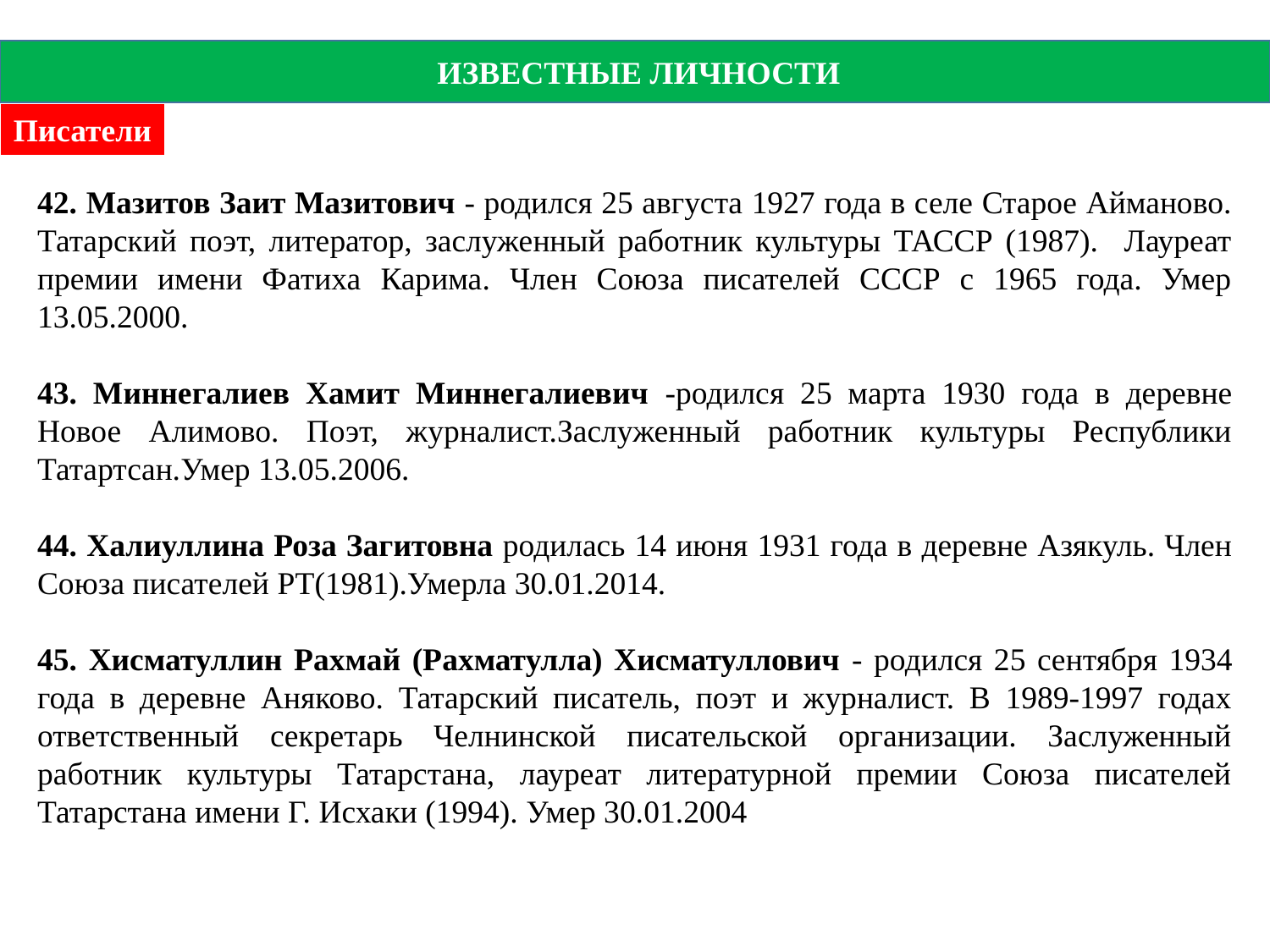

ИЗВЕСТНЫЕ ЛИЧНОСТИ
Писатели
42. Мазитов Заит Мазитович - родился 25 августа 1927 года в селе Старое Айманово. Татарский поэт, литератор, заслуженный работник культуры ТАССР (1987).  Лауреат премии имени Фатиха Карима. Член Союза писателей СССР с 1965 года. Умер 13.05.2000.

43. Миннегалиев Хамит Миннегалиевич -родился 25 марта 1930 года в деревне Новое Алимово. Поэт, журналист.Заслуженный работник культуры Республики Татартсан.Умер 13.05.2006.

44. Халиуллина Роза Загитовна родилась 14 июня 1931 года в деревне Азякуль. Член Союза писателей РТ(1981).Умерла 30.01.2014.

45. Хисматуллин Рахмай (Рахматулла) Хисматуллович - родился 25 сентября 1934 года в деревне Аняково. Татарский писатель, поэт и журналист. В 1989-1997 годах ответственный секретарь Челнинской писательской организации. Заслуженный работник культуры Татарстана, лауреат литературной премии Союза писателей Татарстана имени Г. Исхаки (1994). Умер 30.01.2004